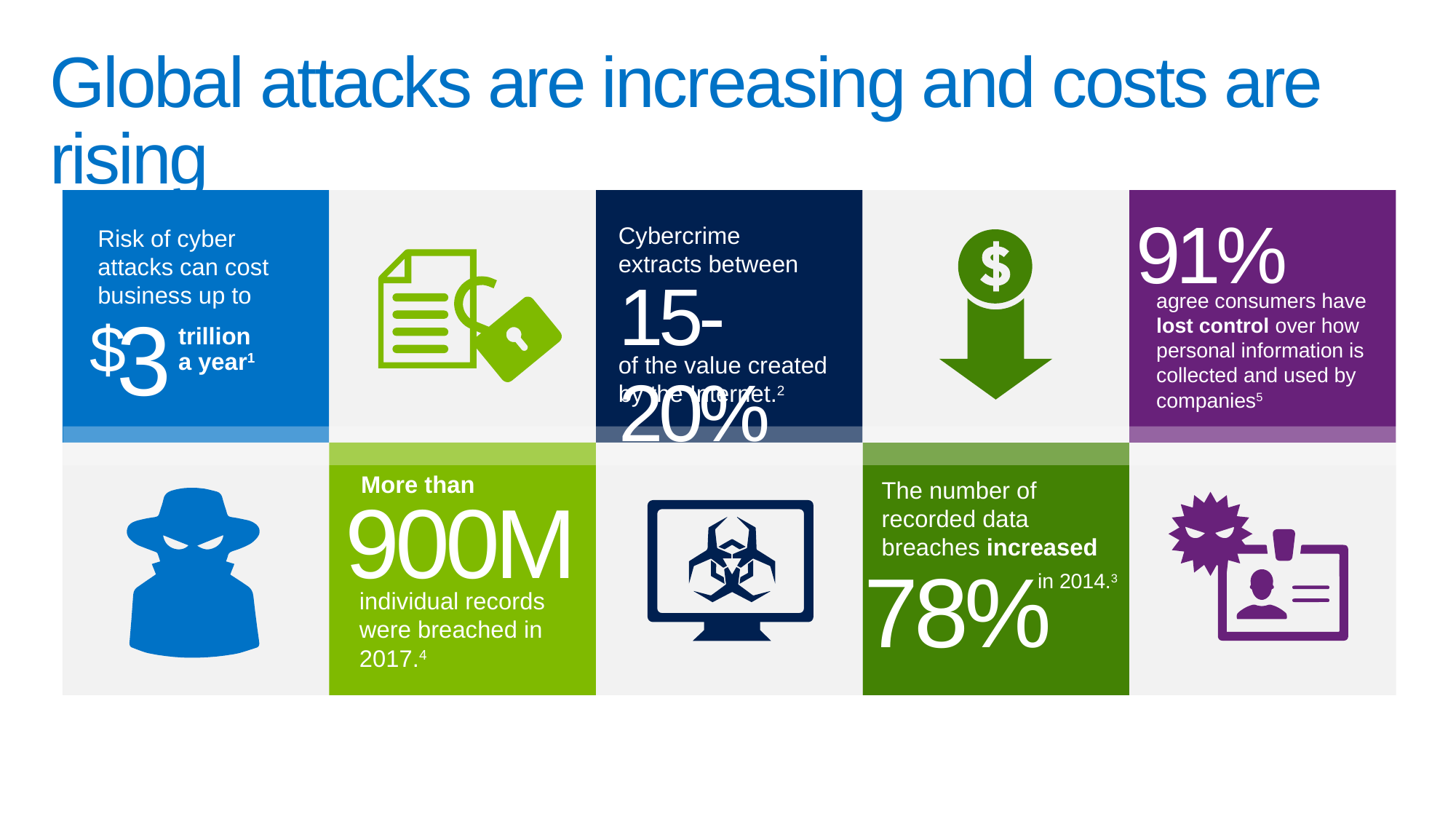

# Global attacks are increasing and costs are rising

Risk of cyber attacks can cost business up to
3
$
trillion a year1

Cybercrime extracts between
15-20%
of the value created by the Internet.2

91%
agree consumers have lost control over how personal information is collected and used by companies5

More than
900M
individual records were breached in 2017.4

The number of recorded data breaches increased
78%
in 2014.3